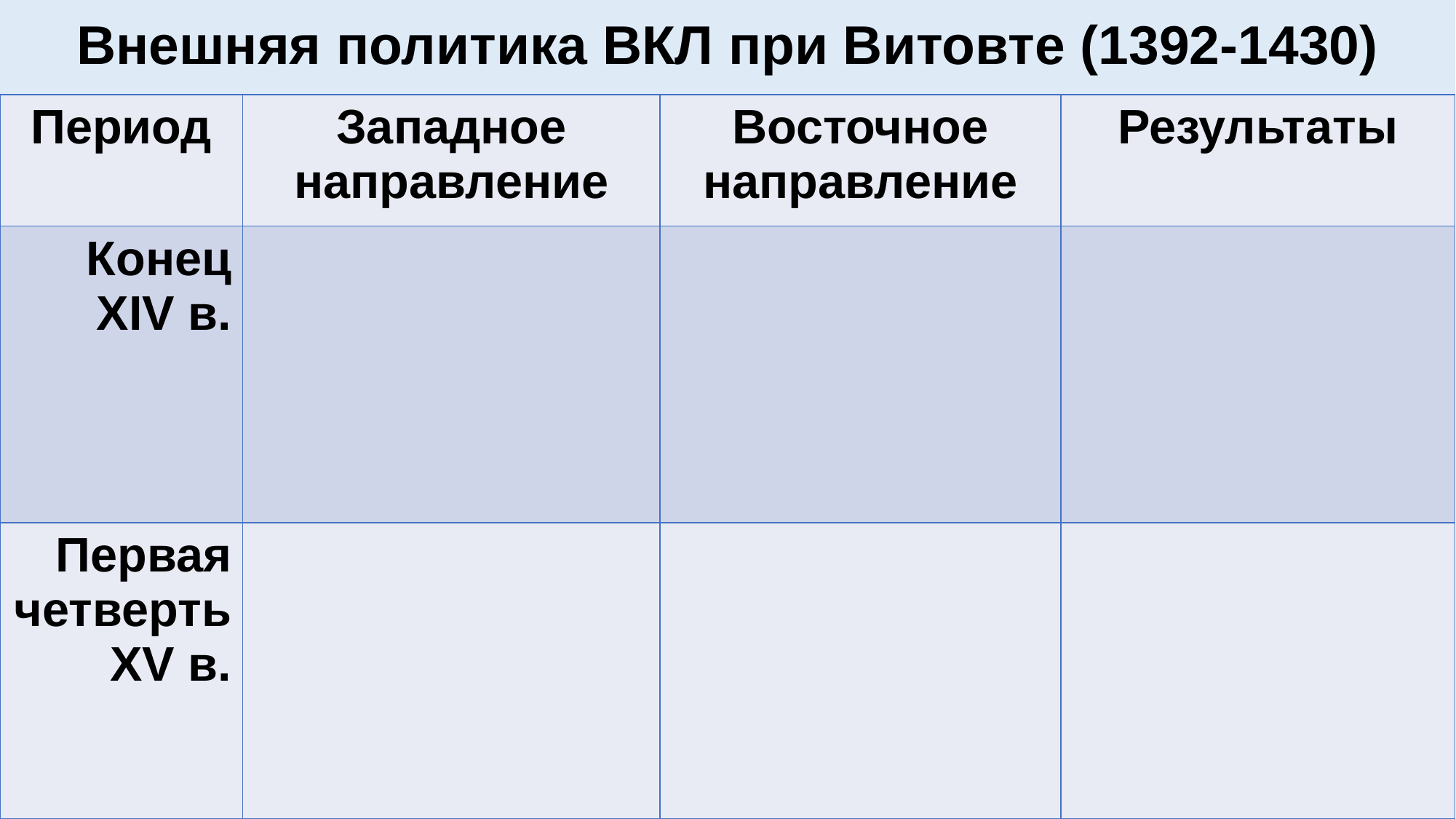

# Внешняя политика ВКЛ при Витовте (1392-1430)
| Период | Западное направление | Восточное направление | Результаты |
| --- | --- | --- | --- |
| Конец XIV в. |  |  |  |
| Первая четверть XV в. |  |  |  |